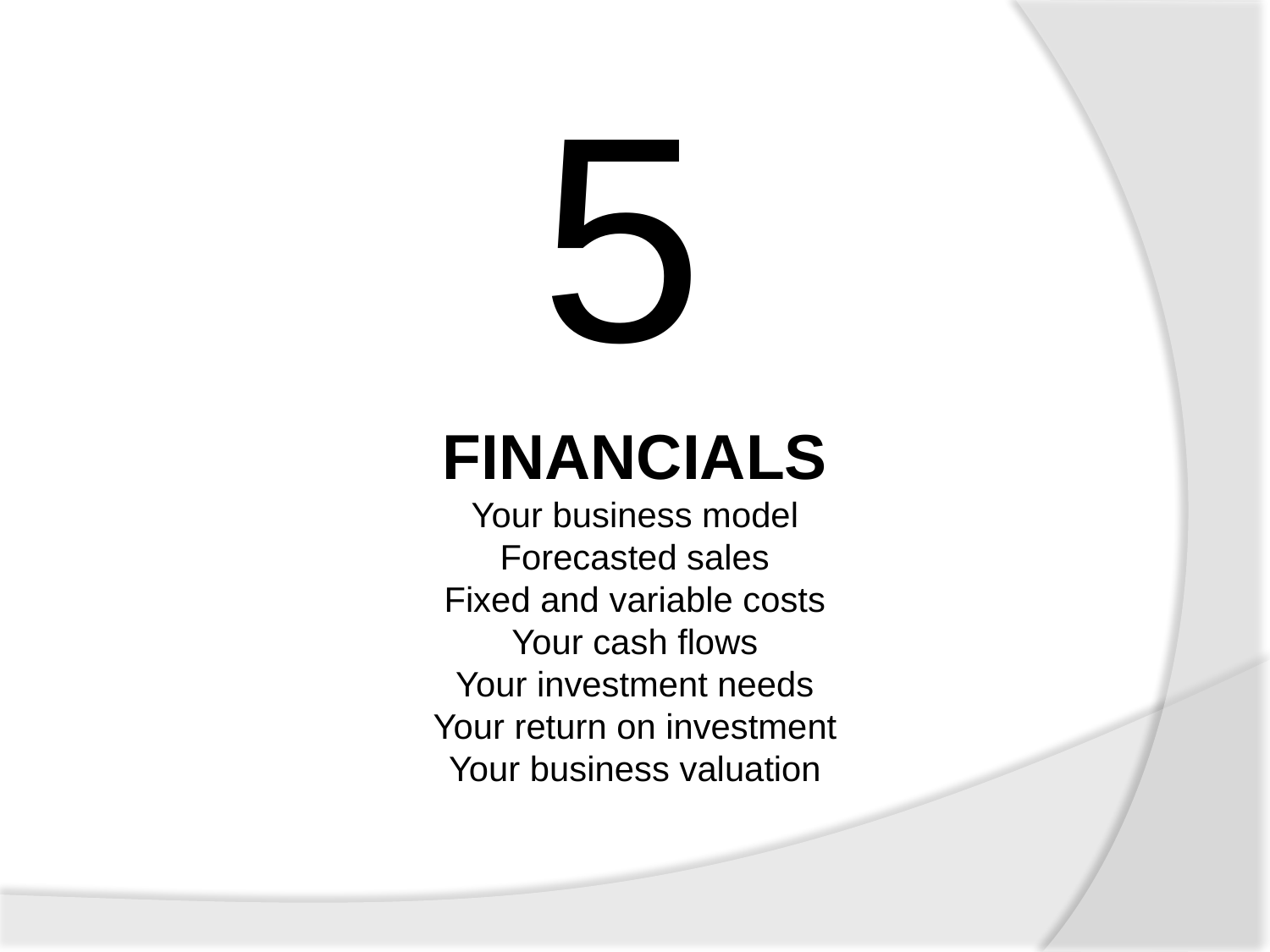

5
FINANCIALS
Your business model
Forecasted sales
Fixed and variable costs
Your cash flows
Your investment needs
Your return on investment
Your business valuation